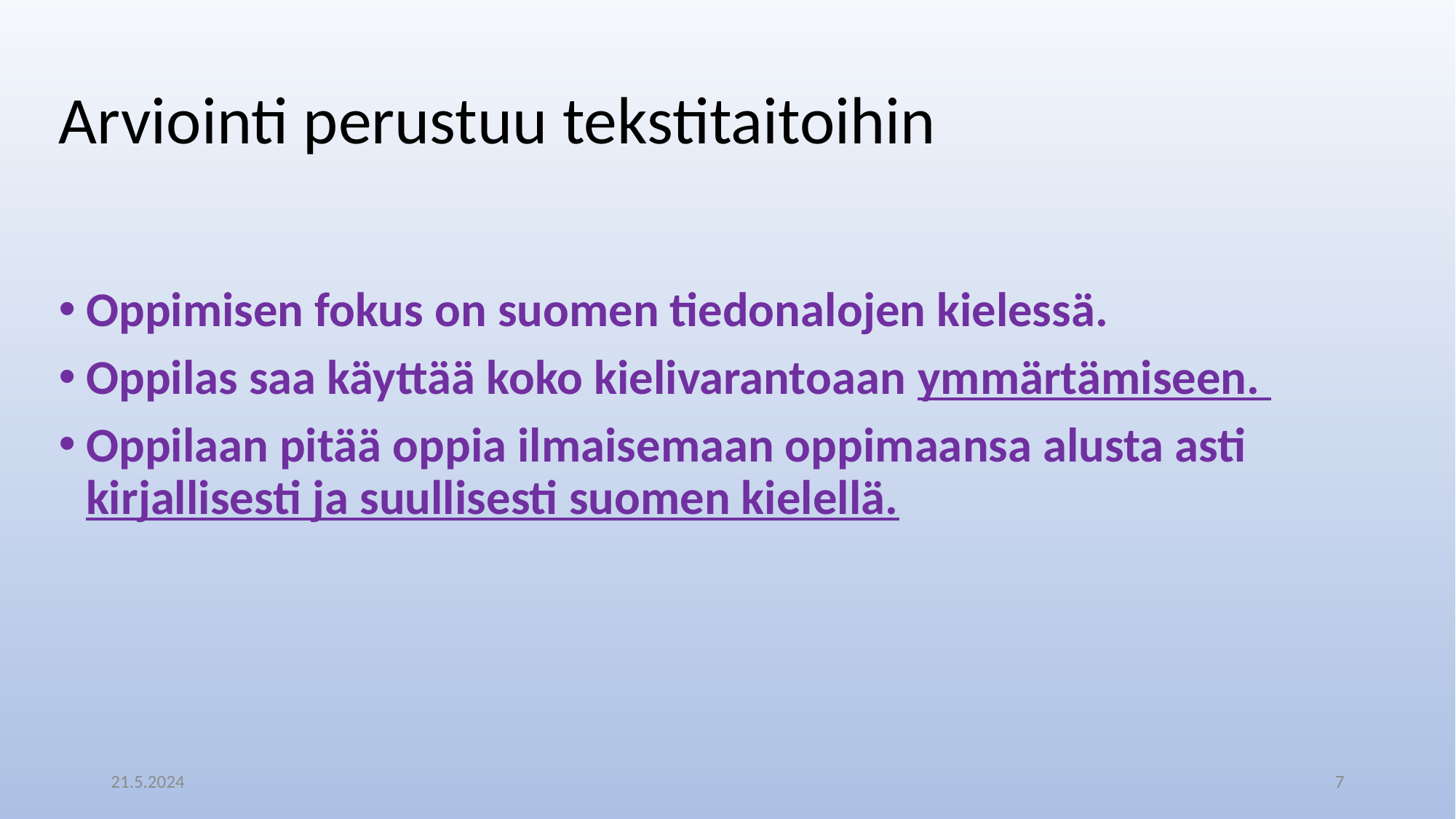

# Arviointi perustuu tekstitaitoihin
Oppimisen fokus on suomen tiedonalojen kielessä.
Oppilas saa käyttää koko kielivarantoaan ymmärtämiseen.
Oppilaan pitää oppia ilmaisemaan oppimaansa alusta asti kirjallisesti ja suullisesti suomen kielellä.

21.5.2024
7